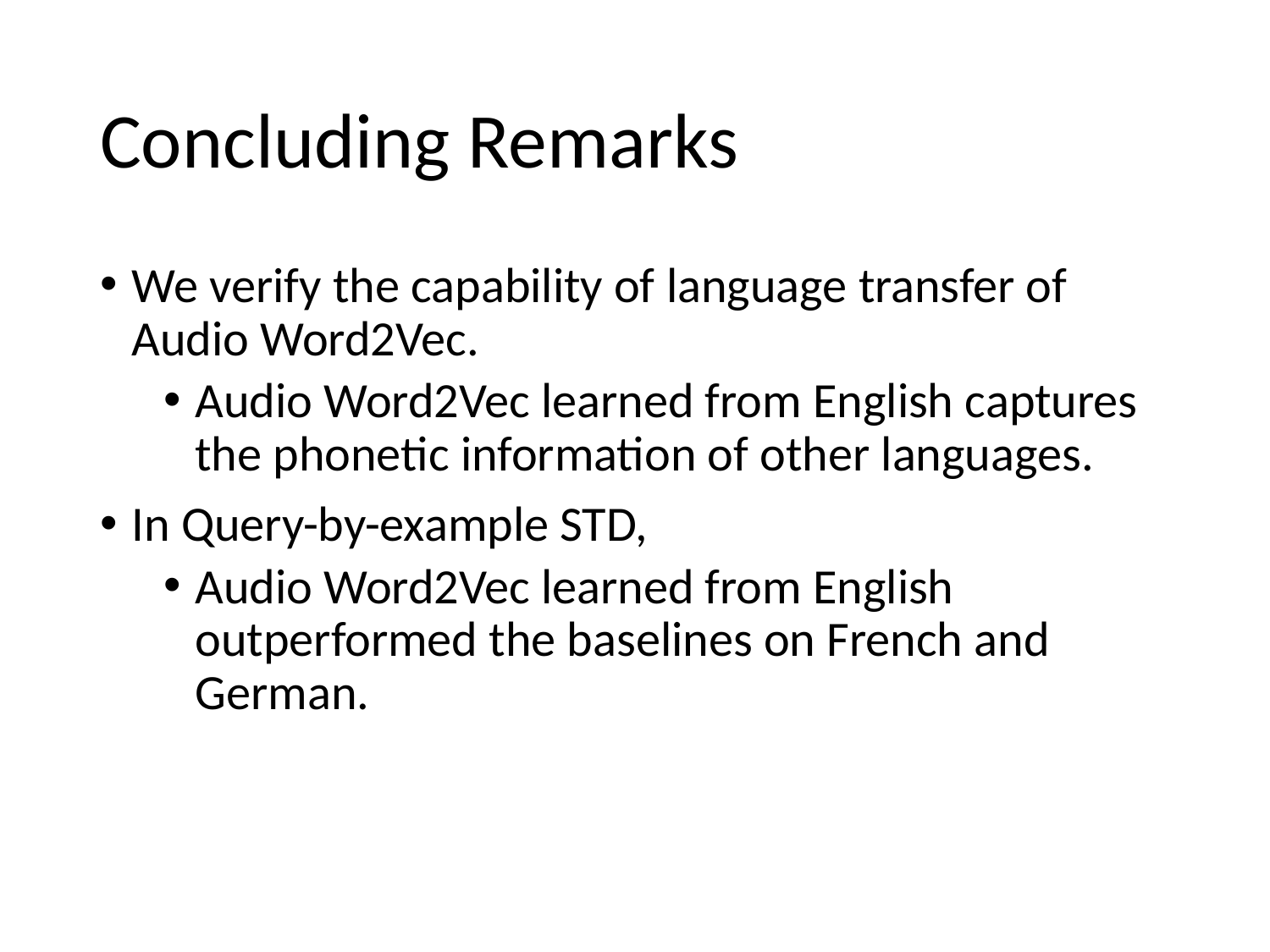

# Concluding Remarks
We verify the capability of language transfer of Audio Word2Vec.
Audio Word2Vec learned from English captures the phonetic information of other languages.
In Query-by-example STD,
Audio Word2Vec learned from English outperformed the baselines on French and German.